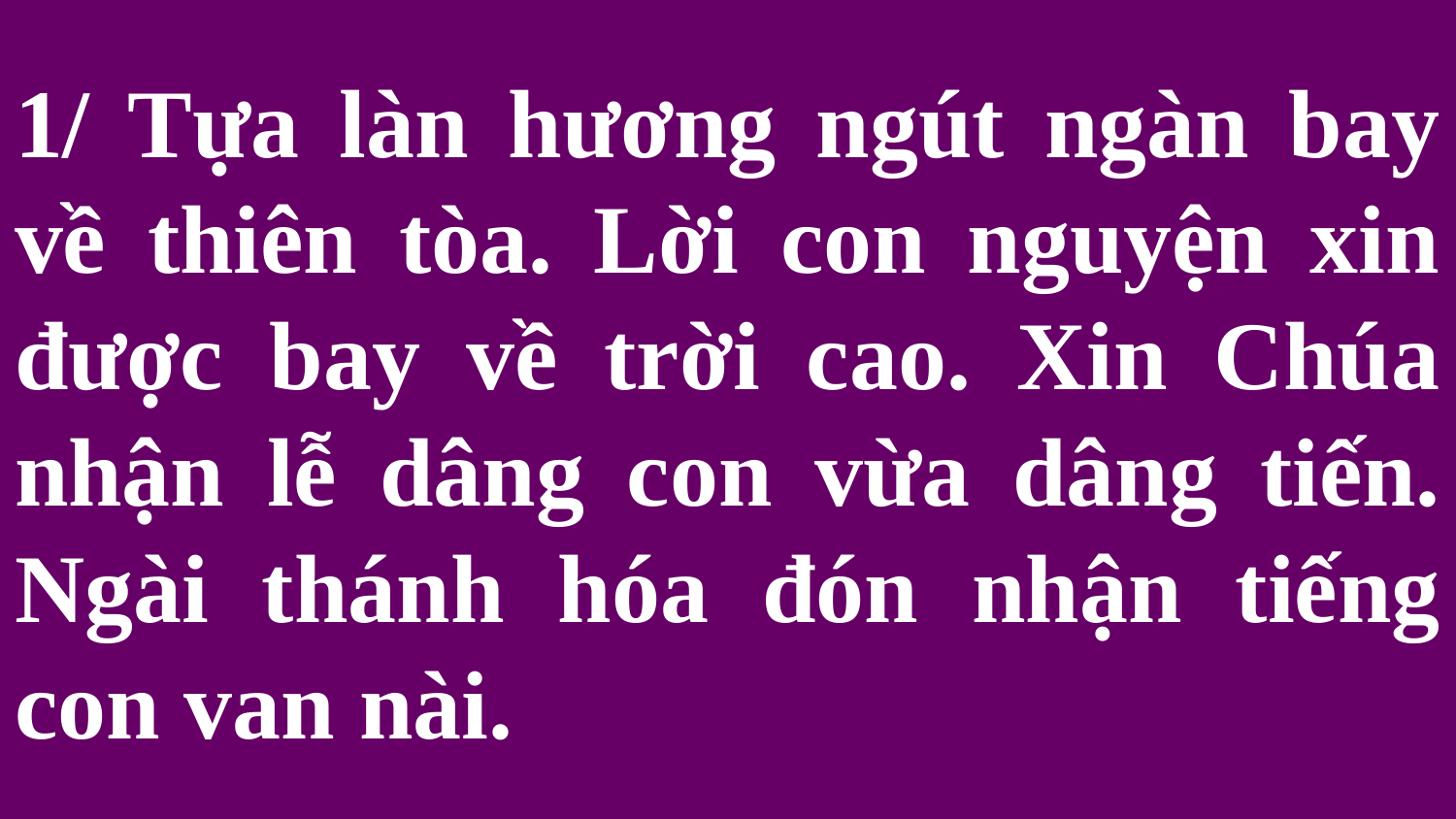

# 1/ Tựa làn hương ngút ngàn bay về thiên tòa. Lời con nguyện xin được bay về trời cao. Xin Chúa nhận lễ dâng con vừa dâng tiến. Ngài thánh hóa đón nhận tiếng con van nài.